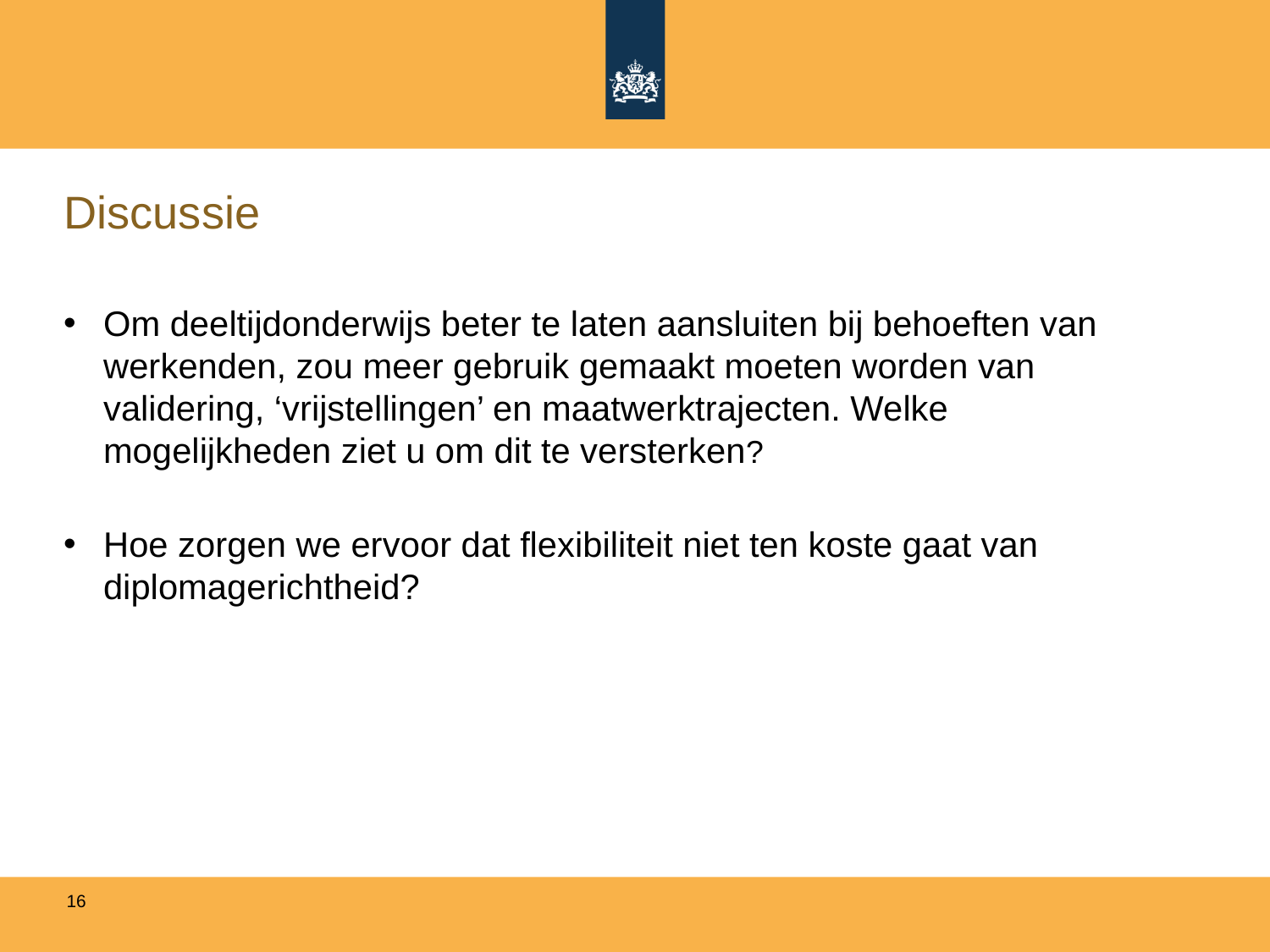

# Discussie

Om deeltijdonderwijs beter te laten aansluiten bij behoeften van werkenden, zou meer gebruik gemaakt moeten worden van validering, ‘vrijstellingen’ en maatwerktrajecten. Welke mogelijkheden ziet u om dit te versterken?

Hoe zorgen we ervoor dat flexibiliteit niet ten koste gaat van diplomagerichtheid?

16